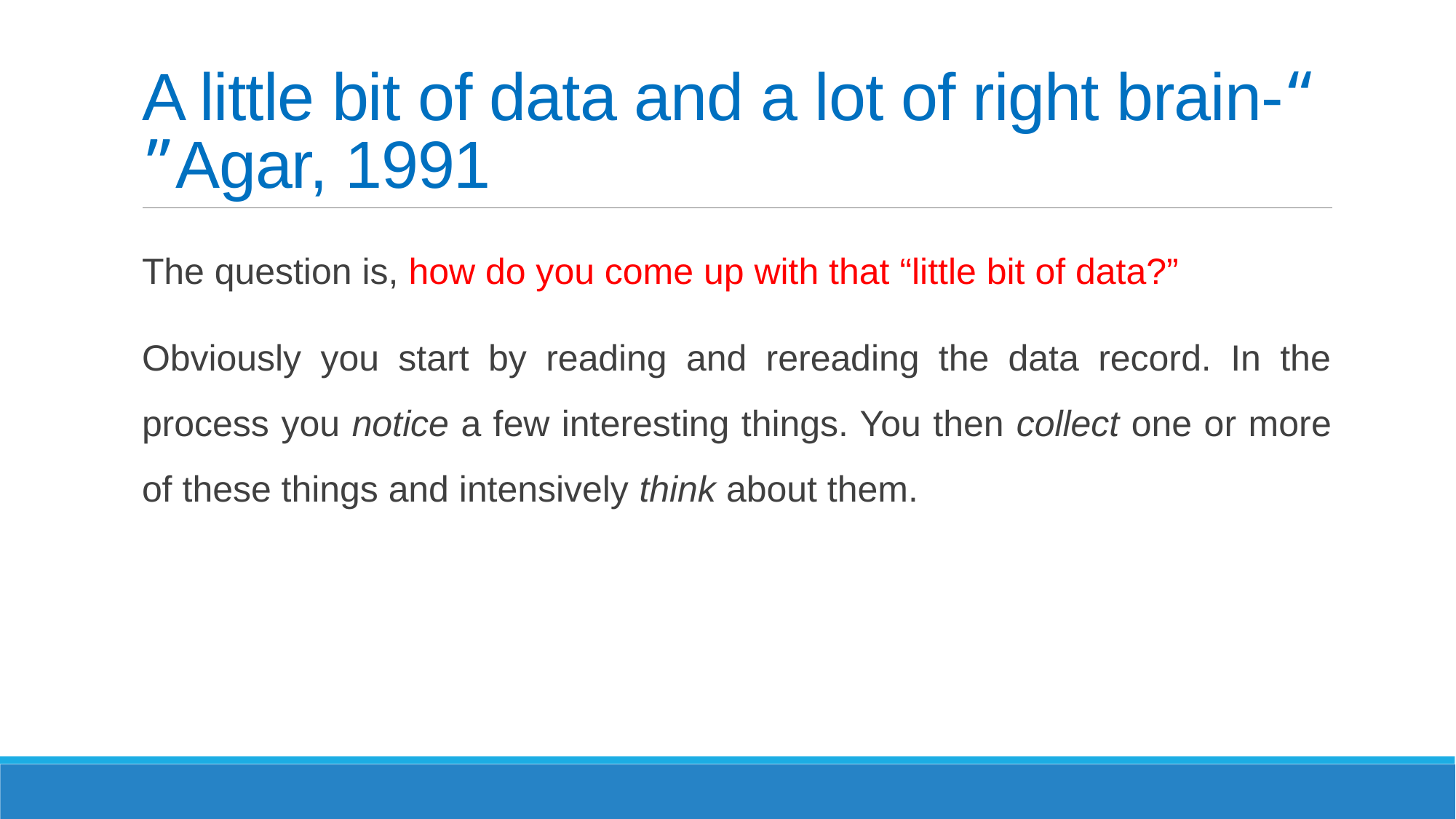

# “A little bit of data and a lot of right brain- Agar, 1991”
The question is, how do you come up with that “little bit of data?”
Obviously you start by reading and rereading the data record. In the process you notice a few interesting things. You then collect one or more of these things and intensively think about them.